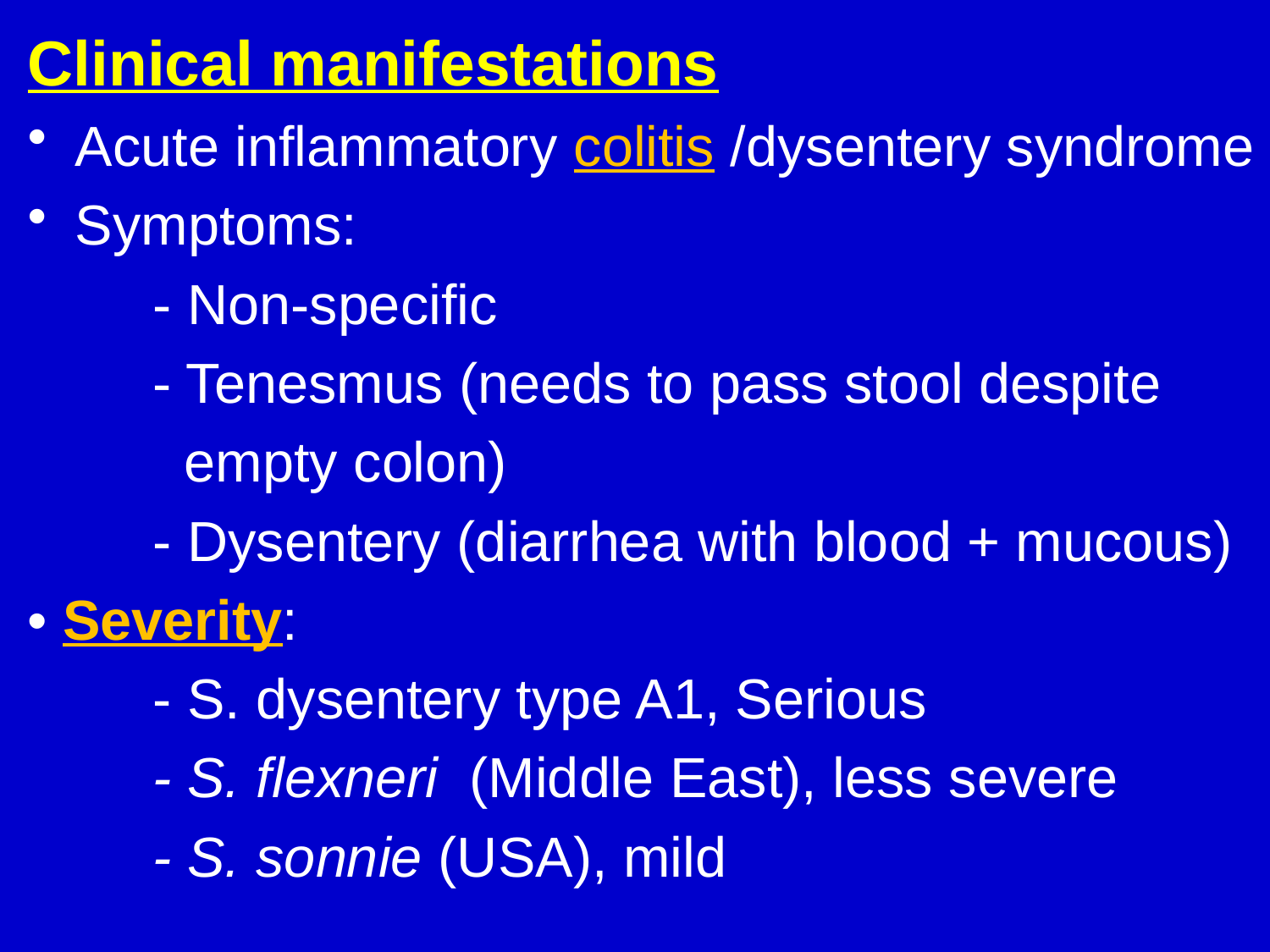

Clinical manifestations
Acute inflammatory colitis /dysentery syndrome
Symptoms:
        - Non-specific
        - Tenesmus (needs to pass stool despite
          empty colon)
        - Dysentery (diarrhea with blood + mucous)
• Severity:
        - S. dysentery type A1, Serious
        - S. flexneri  (Middle East), less severe
        - S. sonnie (USA), mild